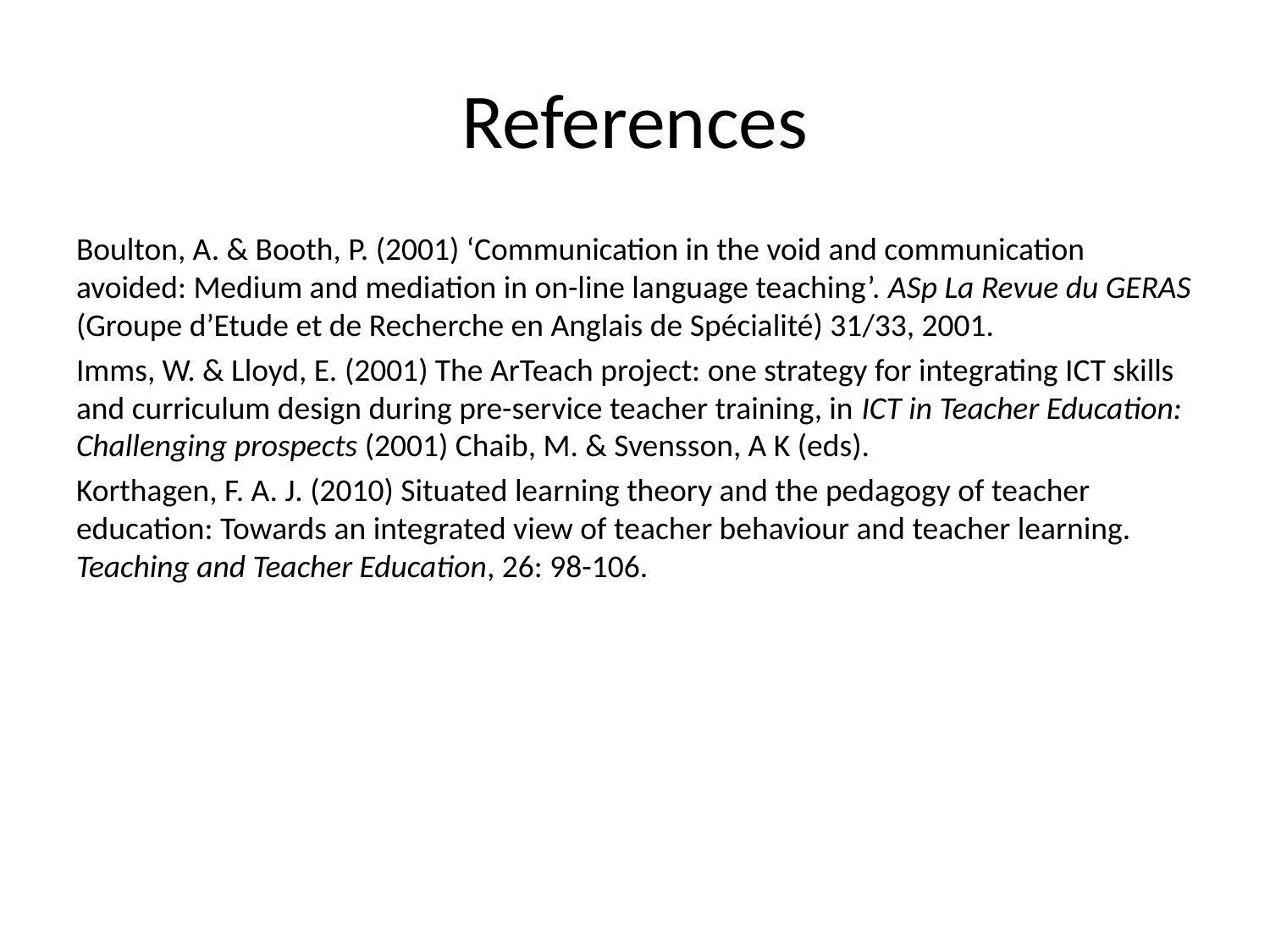

# References
Boulton, A. & Booth, P. (2001) ‘Communication in the void and communication avoided: Medium and mediation in on-line language teaching’. ASp La Revue du GERAS (Groupe d’Etude et de Recherche en Anglais de Spécialité) 31/33, 2001.
Imms, W. & Lloyd, E. (2001) The ArTeach project: one strategy for integrating ICT skills and curriculum design during pre-service teacher training, in ICT in Teacher Education: Challenging prospects (2001) Chaib, M. & Svensson, A K (eds).
Korthagen, F. A. J. (2010) Situated learning theory and the pedagogy of teacher education: Towards an integrated view of teacher behaviour and teacher learning. Teaching and Teacher Education, 26: 98-106.